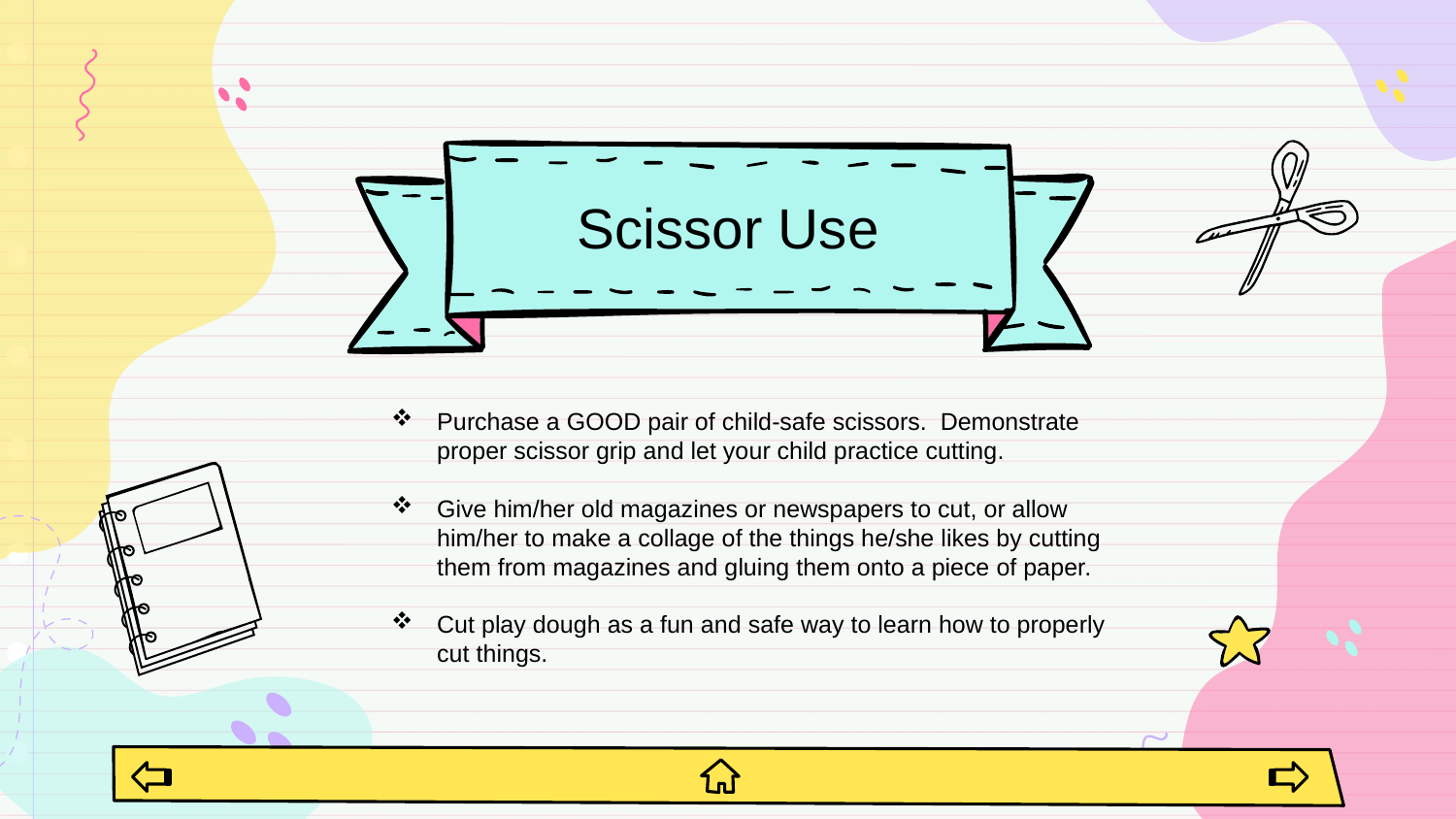

# Scissor Use
Purchase a GOOD pair of child-safe scissors.  Demonstrate proper scissor grip and let your child practice cutting.

Give him/her old magazines or newspapers to cut, or allow him/her to make a collage of the things he/she likes by cutting them from magazines and gluing them onto a piece of paper.

Cut play dough as a fun and safe way to learn how to properly cut things.